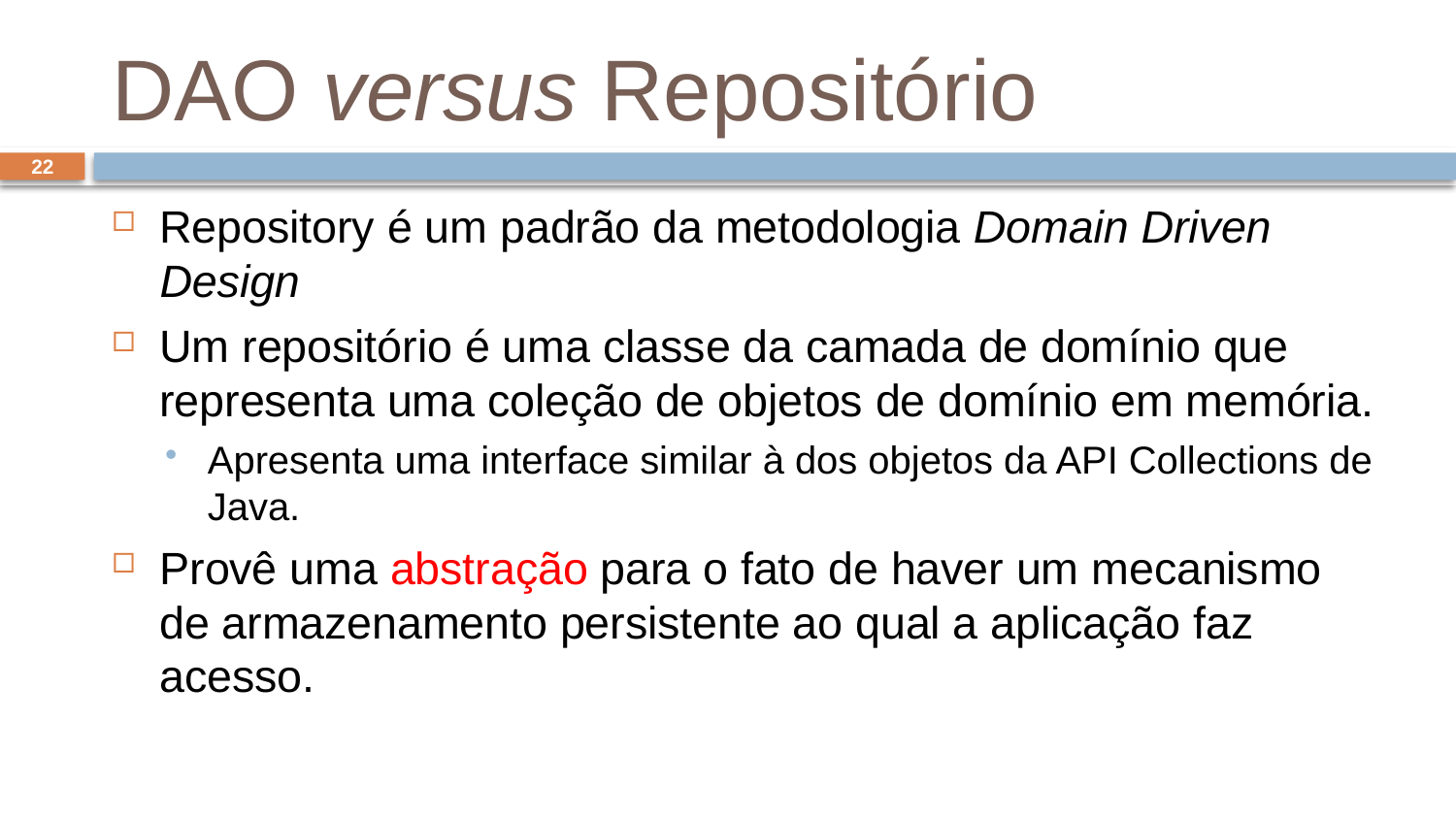

# DAO versus Repositório
22
Repository é um padrão da metodologia Domain Driven Design
Um repositório é uma classe da camada de domínio que representa uma coleção de objetos de domínio em memória.
Apresenta uma interface similar à dos objetos da API Collections de Java.
Provê uma abstração para o fato de haver um mecanismo de armazenamento persistente ao qual a aplicação faz acesso.